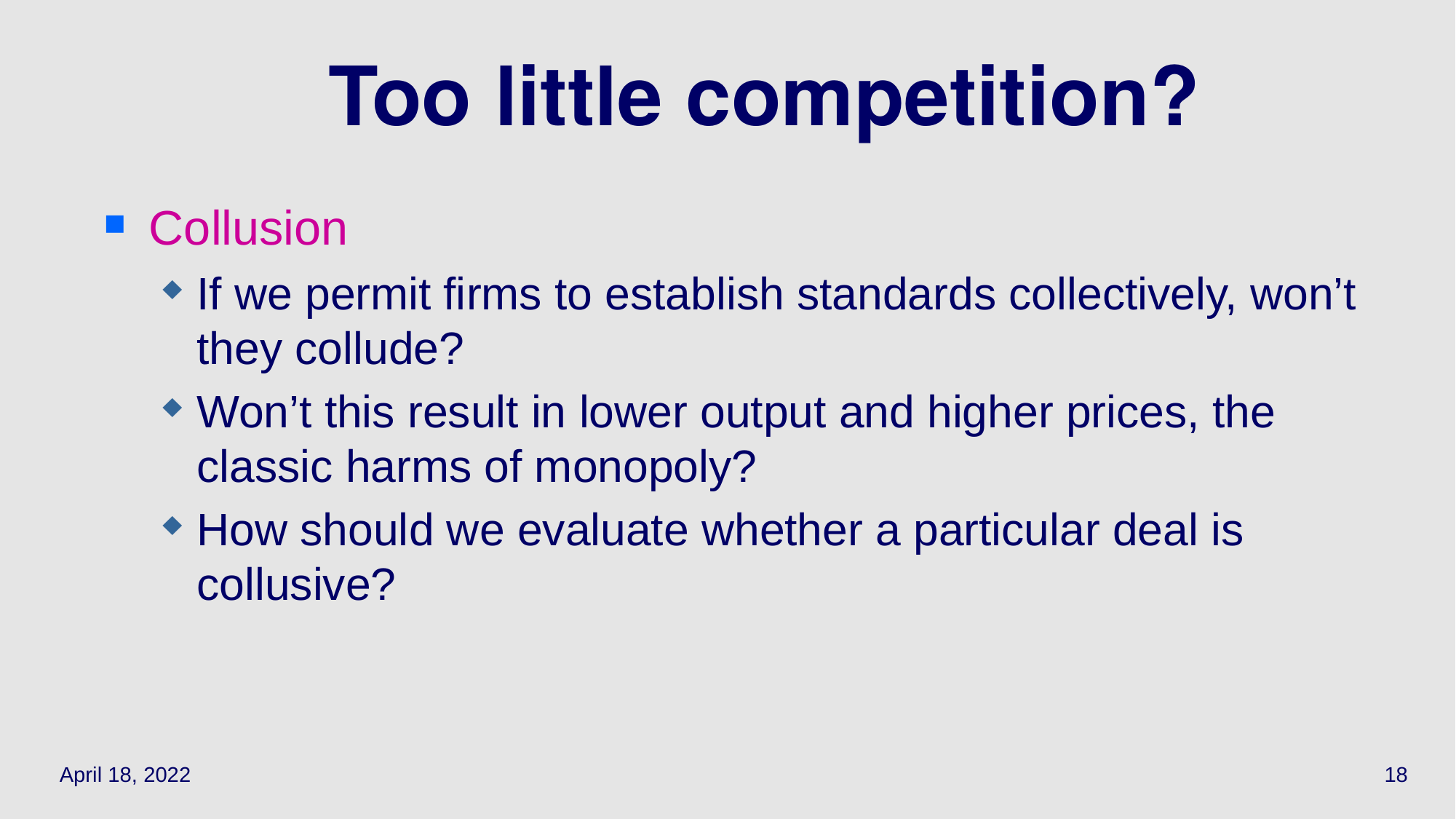

18
# Too little competition?
Collusion
If we permit firms to establish standards collectively, won’t they collude?
Won’t this result in lower output and higher prices, the classic harms of monopoly?
How should we evaluate whether a particular deal is collusive?
April 18, 2022